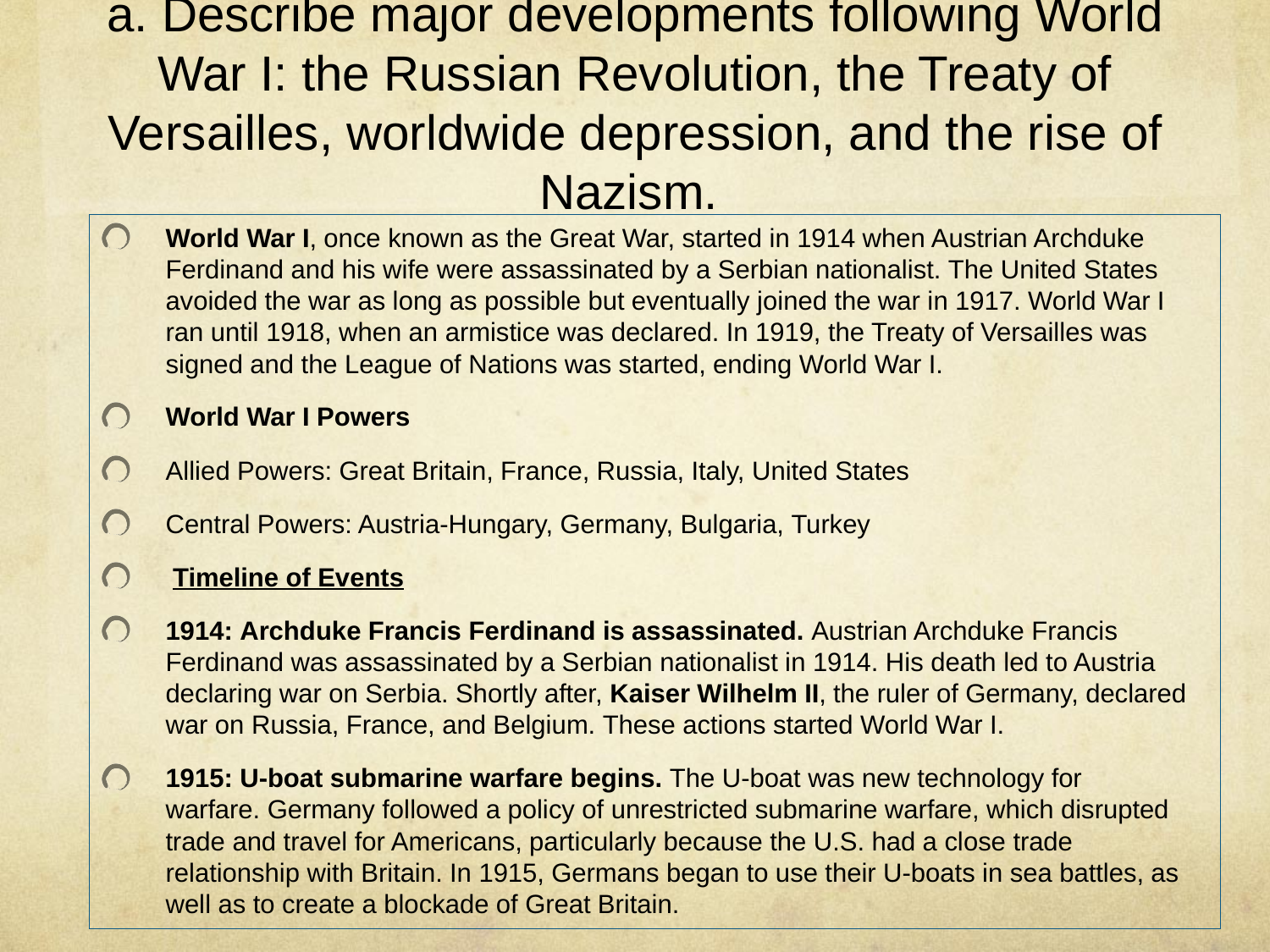

# a. Describe major developments following World War I: the Russian Revolution, the Treaty of Versailles, worldwide depression, and the rise of Nazism.
World War I, once known as the Great War, started in 1914 when Austrian Archduke Ferdinand and his wife were assassinated by a Serbian nationalist. The United States avoided the war as long as possible but eventually joined the war in 1917. World War I ran until 1918, when an armistice was declared. In 1919, the Treaty of Versailles was signed and the League of Nations was started, ending World War I.
World War I Powers
Allied Powers: Great Britain, France, Russia, Italy, United States
Central Powers: Austria-Hungary, Germany, Bulgaria, Turkey
 Timeline of Events
1914: Archduke Francis Ferdinand is assassinated. Austrian Archduke Francis Ferdinand was assassinated by a Serbian nationalist in 1914. His death led to Austria declaring war on Serbia. Shortly after, Kaiser Wilhelm II, the ruler of Germany, declared war on Russia, France, and Belgium. These actions started World War I.
1915: U-boat submarine warfare begins. The U-boat was new technology for warfare. Germany followed a policy of unrestricted submarine warfare, which disrupted trade and travel for Americans, particularly because the U.S. had a close trade relationship with Britain. In 1915, Germans began to use their U-boats in sea battles, as well as to create a blockade of Great Britain.